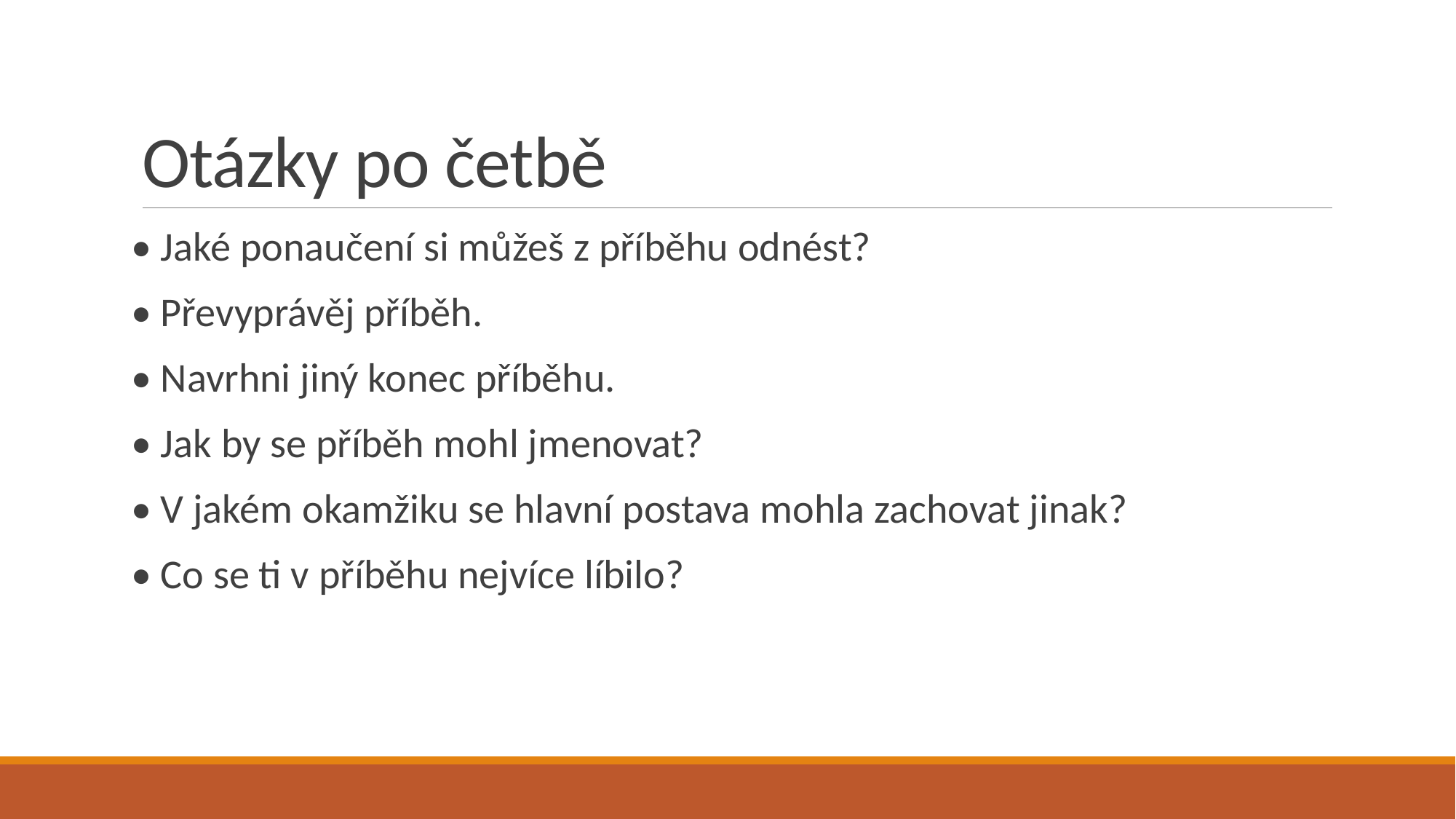

# Otázky po četbě
• Jaké ponaučení si můžeš z příběhu odnést?
• Převyprávěj příběh.
• Navrhni jiný konec příběhu.
• Jak by se příběh mohl jmenovat?
• V jakém okamžiku se hlavní postava mohla zachovat jinak?
• Co se ti v příběhu nejvíce líbilo?